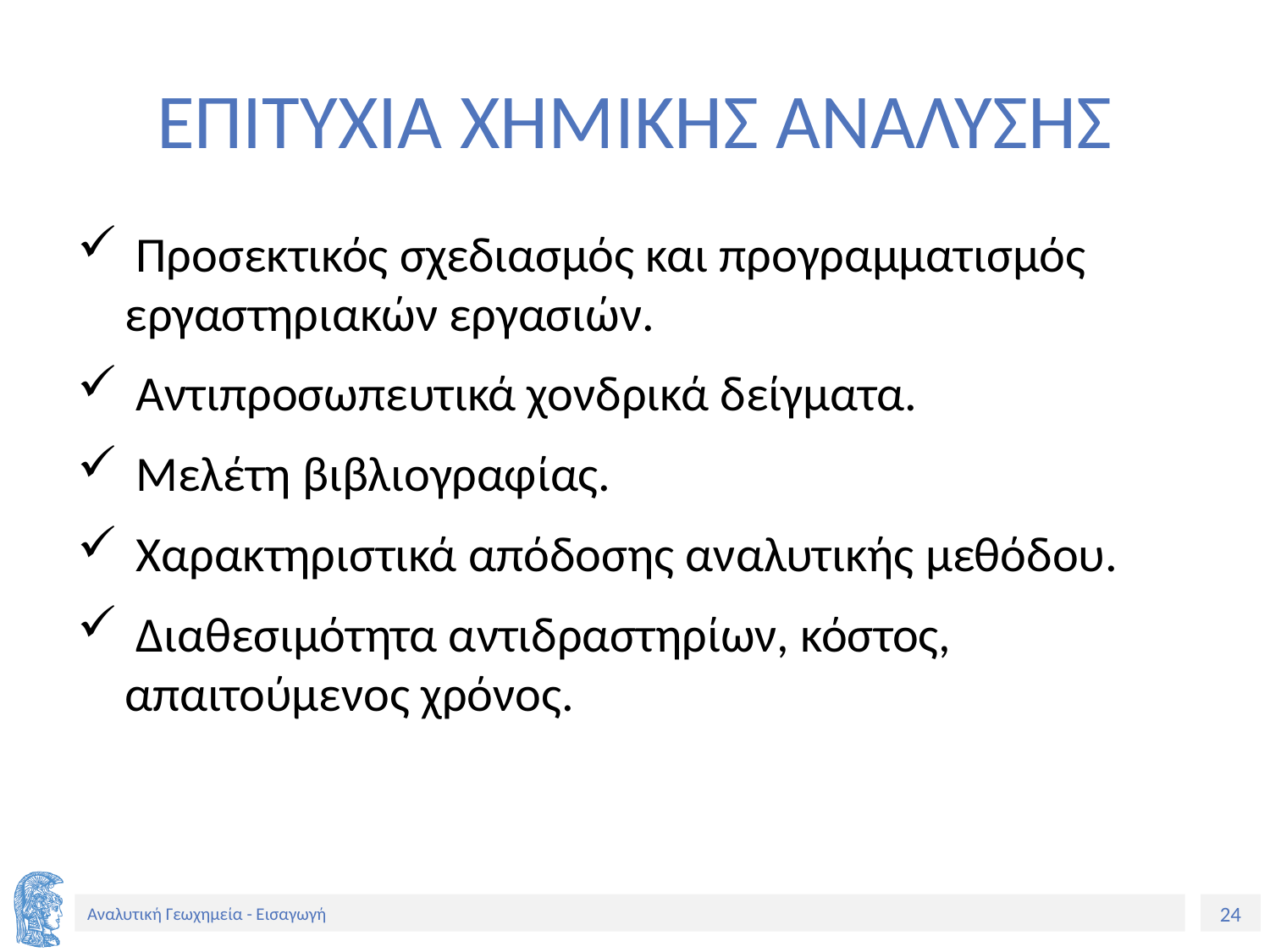

# ΕΠΙΤΥΧΙΑ ΧΗΜΙΚΗΣ ΑΝΑΛΥΣΗΣ
 Προσεκτικός σχεδιασμός και προγραμματισμός εργαστηριακών εργασιών.
 Αντιπροσωπευτικά χονδρικά δείγματα.
 Μελέτη βιβλιογραφίας.
 Χαρακτηριστικά απόδοσης αναλυτικής μεθόδου.
 Διαθεσιμότητα αντιδραστηρίων, κόστος, απαιτούμενος χρόνος.